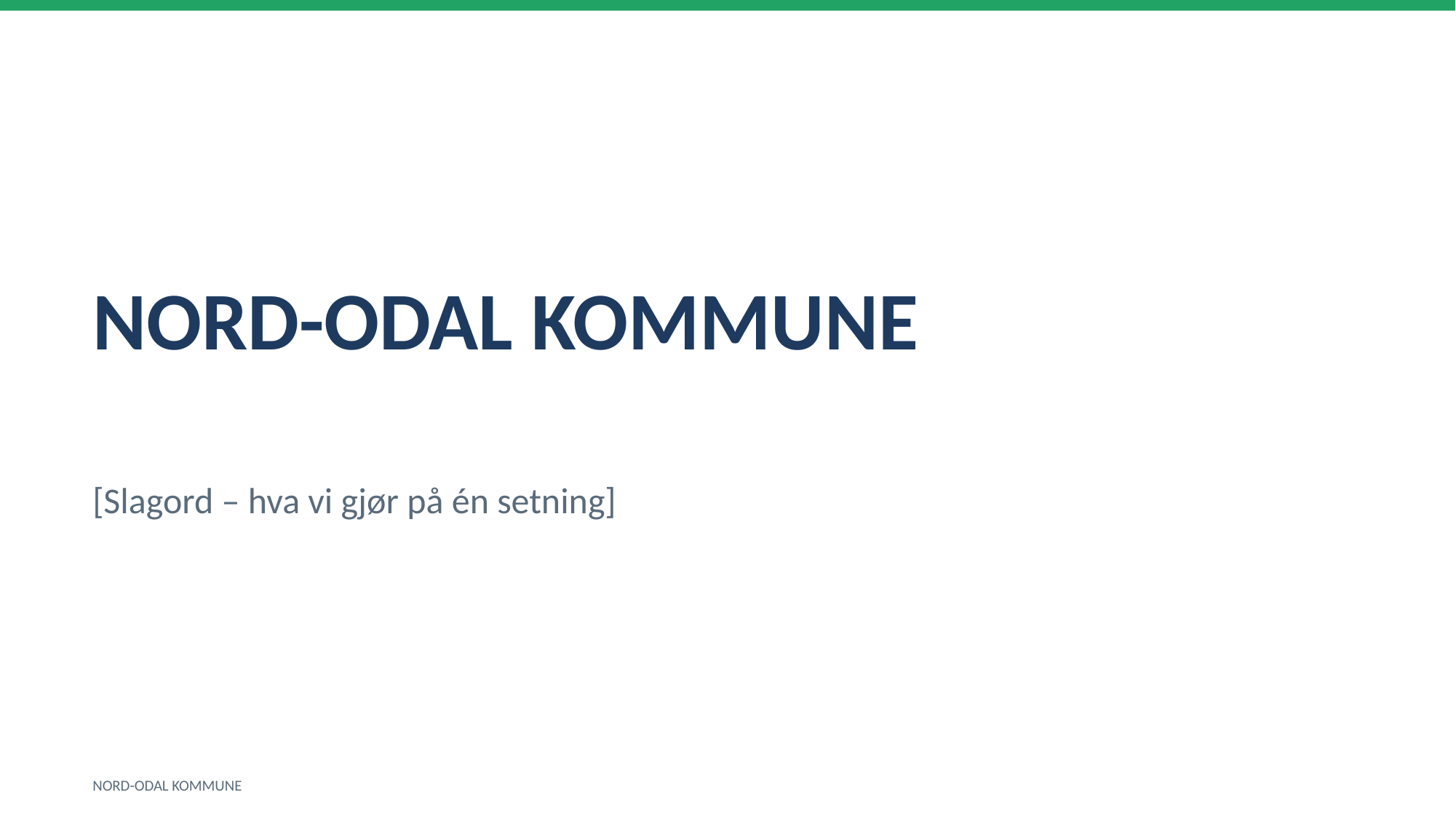

NORD-ODAL KOMMUNE
[Slagord – hva vi gjør på én setning]
NORD-ODAL KOMMUNE